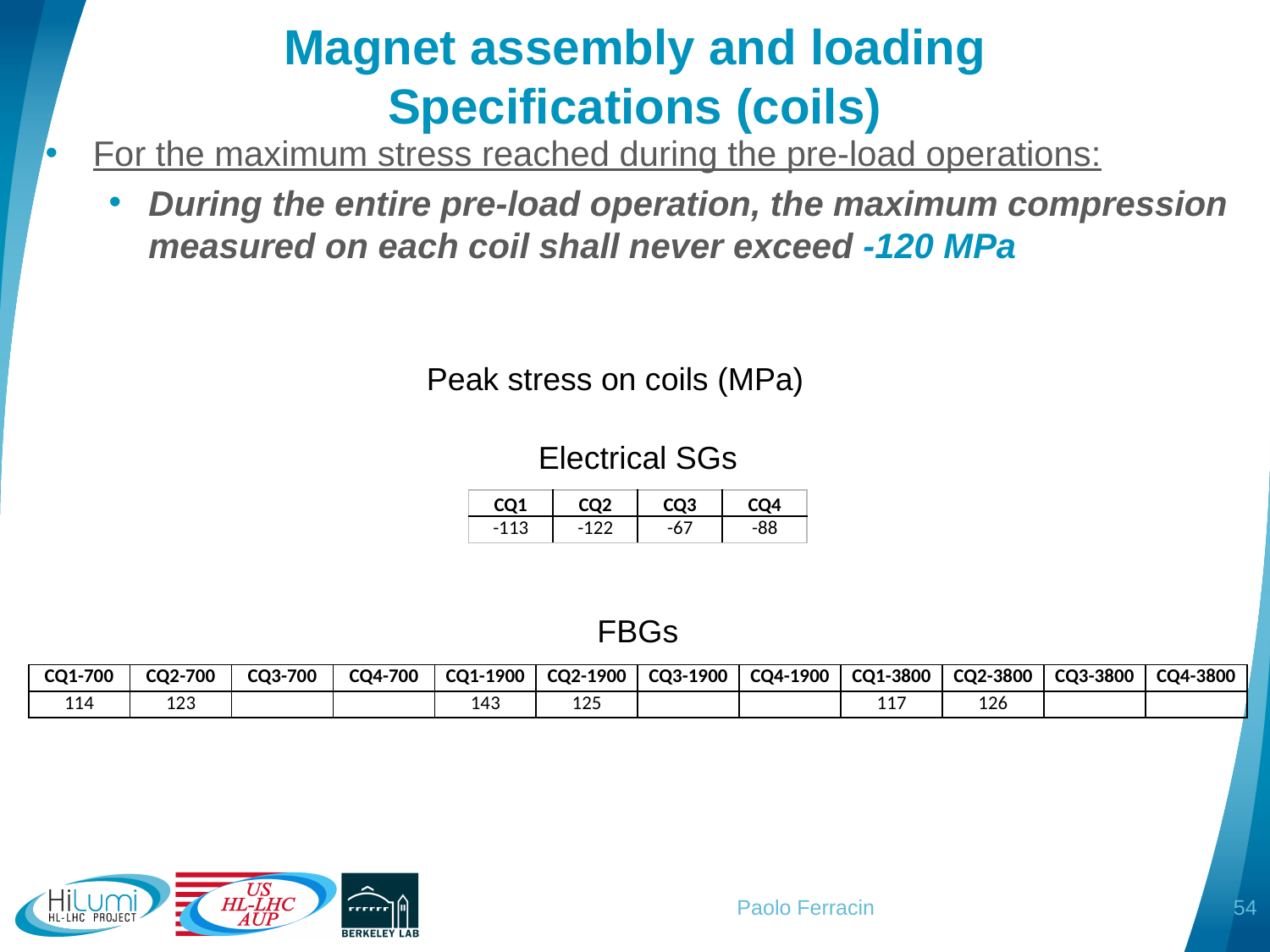

# Magnet assembly and loading Specifications (coils)
For the maximum stress reached during the pre-load operations:
During the entire pre-load operation, the maximum compression measured on each coil shall never exceed -120 MPa

Peak stress on coils (MPa)
Electrical SGs
| CQ1 | CQ2 | CQ3 | CQ4 |
| --- | --- | --- | --- |
| -113 | -122 | -67 | -88 |
FBGs
| CQ1-700 | CQ2-700 | CQ3-700 | CQ4-700 | CQ1-1900 | CQ2-1900 | CQ3-1900 | CQ4-1900 | CQ1-3800 | CQ2-3800 | CQ3-3800 | CQ4-3800 |
| --- | --- | --- | --- | --- | --- | --- | --- | --- | --- | --- | --- |
| 114 | 123 |  |  | 143 | 125 |  |  | 117 | 126 |  |  |
54
Paolo Ferracin